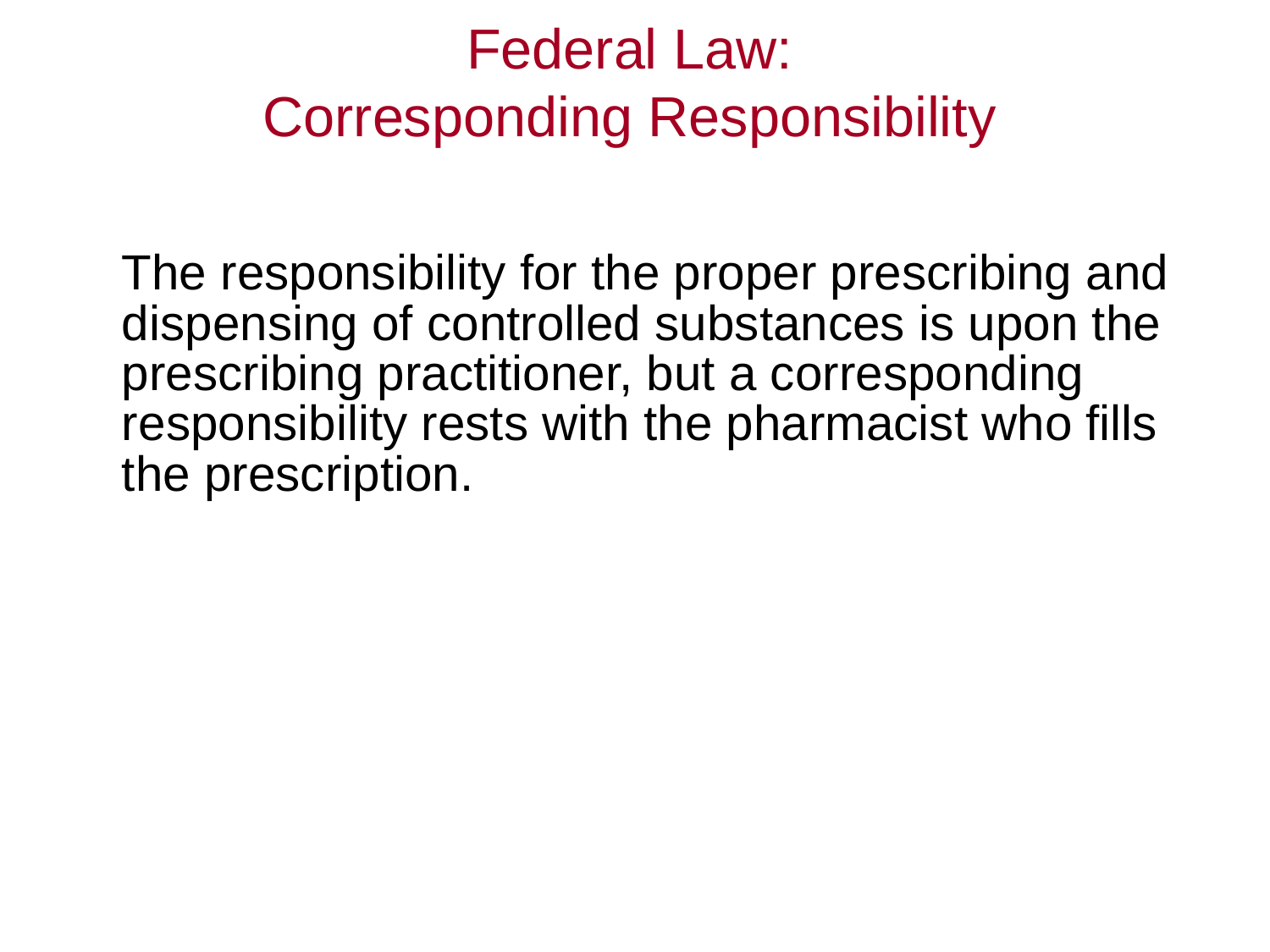

# Federal Law: Corresponding Responsibility
	The responsibility for the proper prescribing and dispensing of controlled substances is upon the prescribing practitioner, but a corresponding responsibility rests with the pharmacist who fills the prescription.